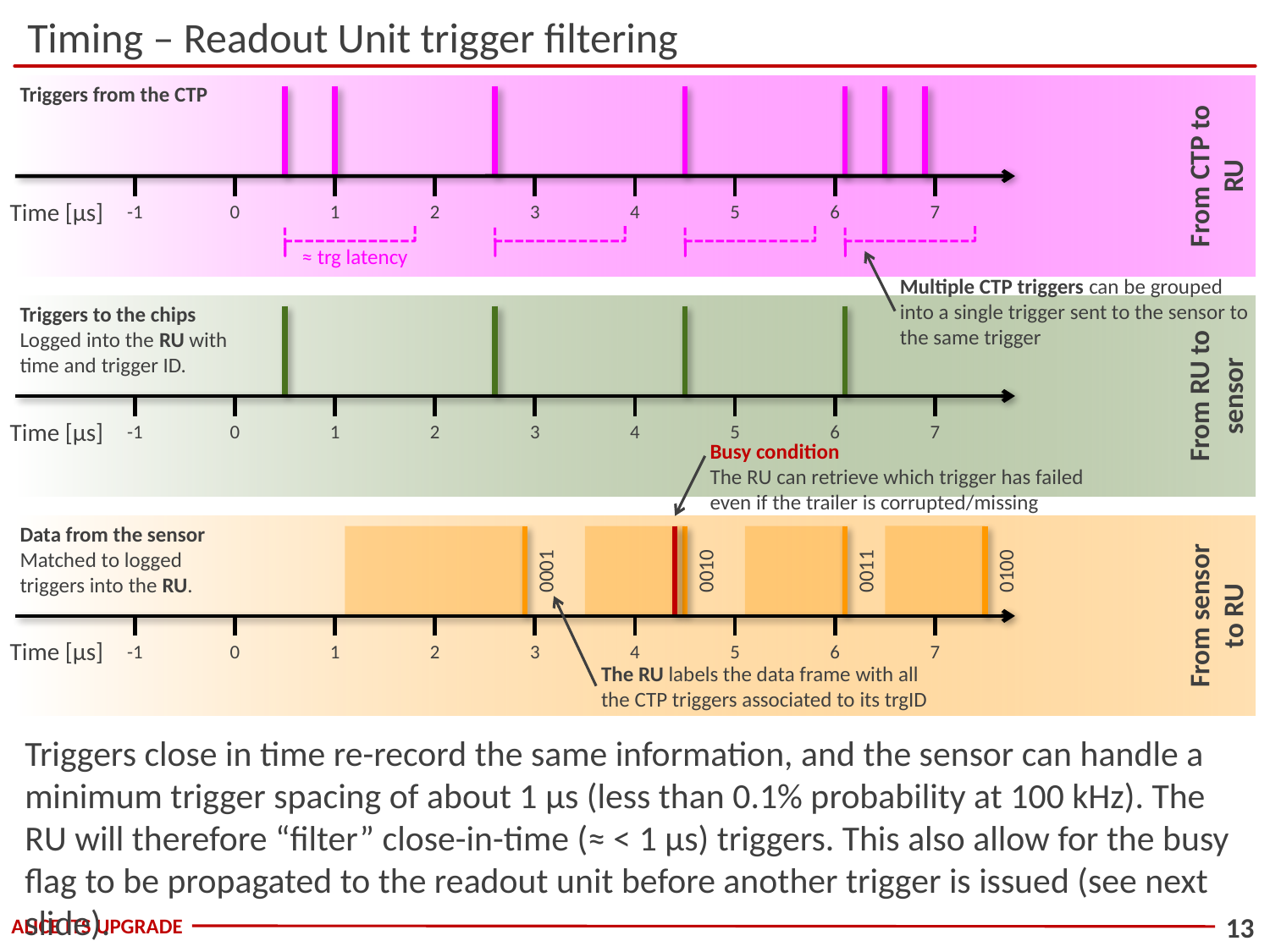

Timing – Readout Unit trigger filtering
Triggers from the CTP
From CTP to RU
-1
0
1
2
3
4
5
6
7
Time [µs]

≈ trg latency
Multiple CTP triggers can be grouped into a single trigger sent to the sensor to the same trigger
Triggers to the chips
Logged into the RU with time and trigger ID.
From RU to sensor
-1
0
1
2
3
4
5
6
7
Time [µs]
Busy condition
The RU can retrieve which trigger has failed even if the trailer is corrupted/missing
From sensor to RU
Data from the sensor
Matched to logged triggers into the RU.

0100
0010
0011
0001
-1
0
1
2
3
4
5
6
7
Time [µs]
The RU labels the data frame with all the CTP triggers associated to its trgID
Triggers close in time re-record the same information, and the sensor can handle a minimum trigger spacing of about 1 µs (less than 0.1% probability at 100 kHz). The RU will therefore “filter” close-in-time (≈ < 1 µs) triggers. This also allow for the busy flag to be propagated to the readout unit before another trigger is issued (see next slide).